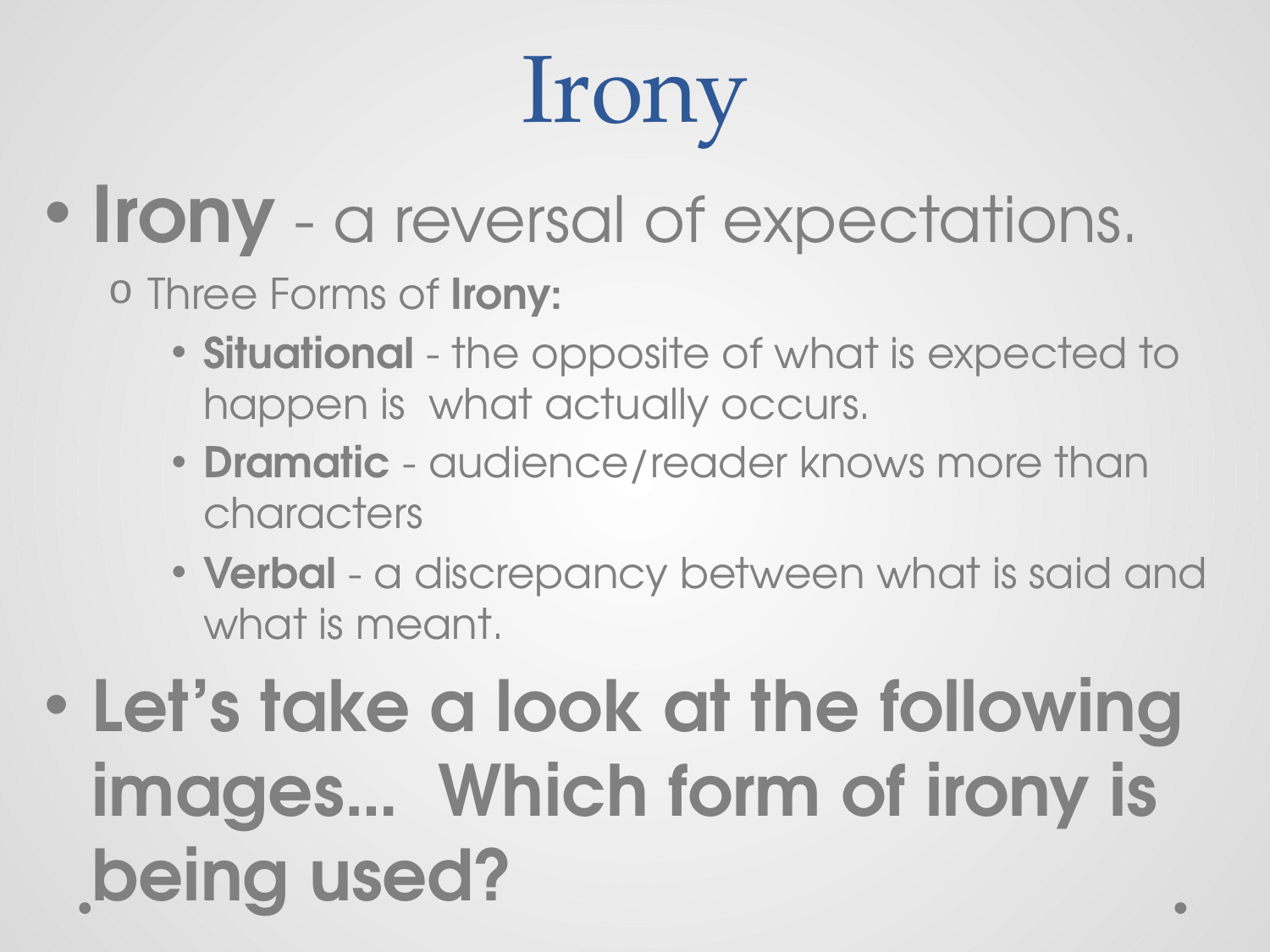

# Irony
Irony - a reversal of expectations.
Three Forms of Irony:
Situational - the opposite of what is expected to happen is  what actually occurs.
Dramatic - audience/reader knows more than characters
Verbal - a discrepancy between what is said and what is meant.
Let’s take a look at the following images…  Which form of irony is being used?